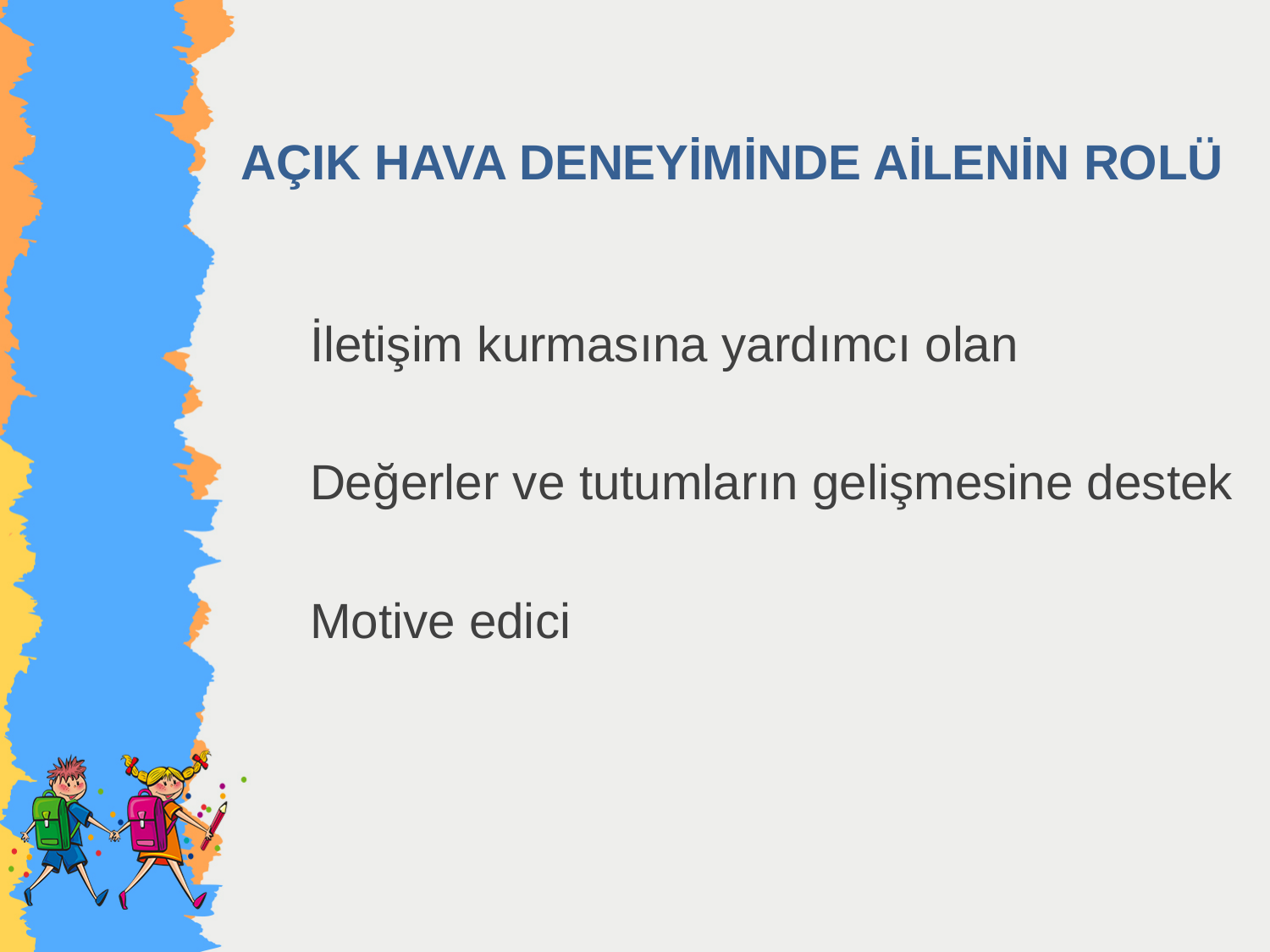

# AÇIK HAVA DENEYİMİNDE AİLENİN ROLÜ
İletişim kurmasına yardımcı olan

Değerler ve tutumların gelişmesine destek

Motive edici